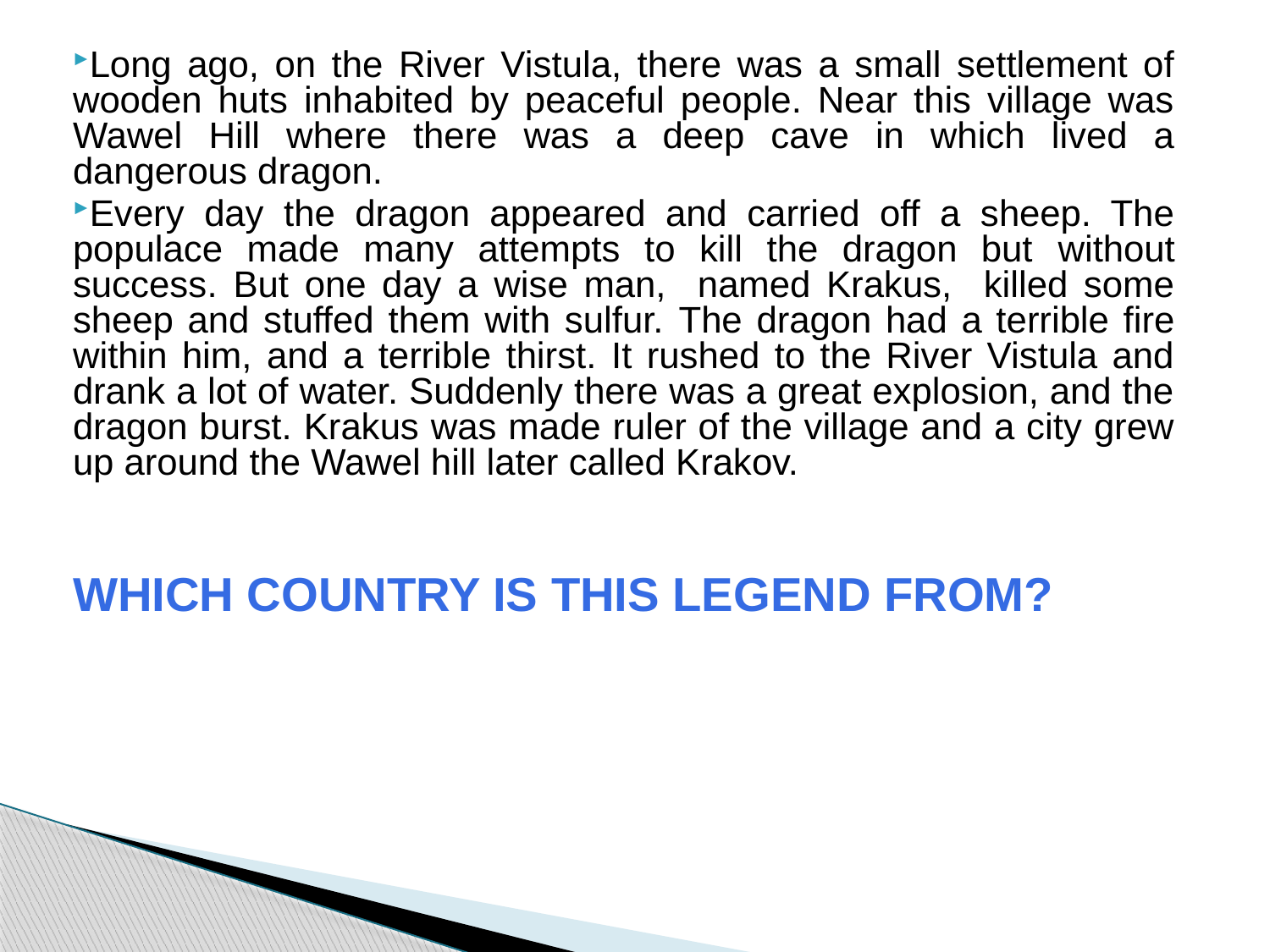

Long ago, on the River Vistula, there was a small settlement of wooden huts inhabited by peaceful people. Near this village was Wawel Hill where there was a deep cave in which lived a dangerous dragon.
Every day the dragon appeared and carried off a sheep. The populace made many attempts to kill the dragon but without success. But one day a wise man,  named Krakus,  killed some sheep and stuffed them with sulfur. The dragon had a terrible fire within him, and a terrible thirst. It rushed to the River Vistula and drank a lot of water. Suddenly there was a great explosion, and the dragon burst. Krakus was made ruler of the village and a city grew up around the Wawel hill later called Krakov.

WHICH COUNTRY IS THIS LEGEND FROM?